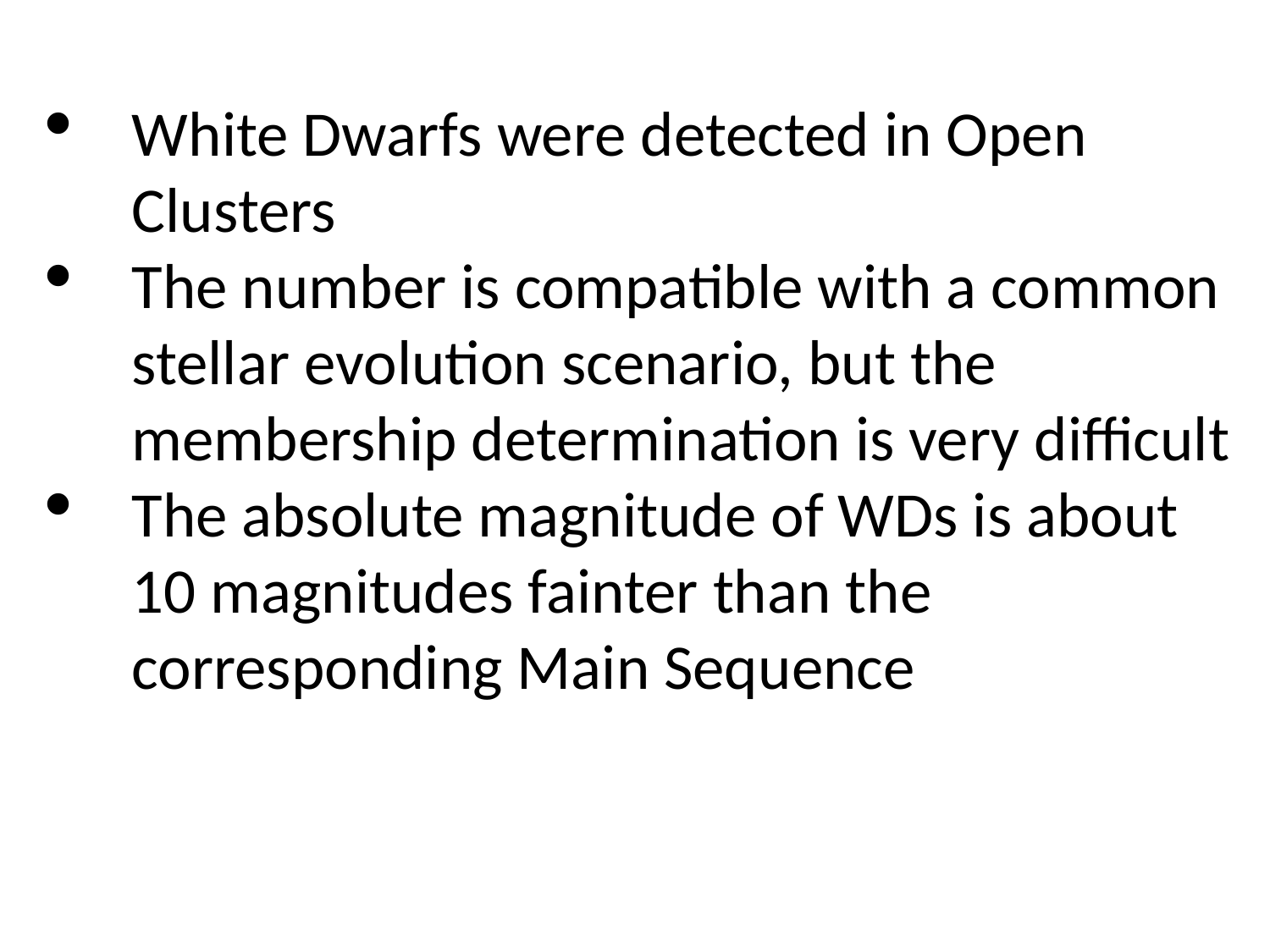

White Dwarfs were detected in Open Clusters
The number is compatible with a common stellar evolution scenario, but the membership determination is very difficult
The absolute magnitude of WDs is about 10 magnitudes fainter than the corresponding Main Sequence